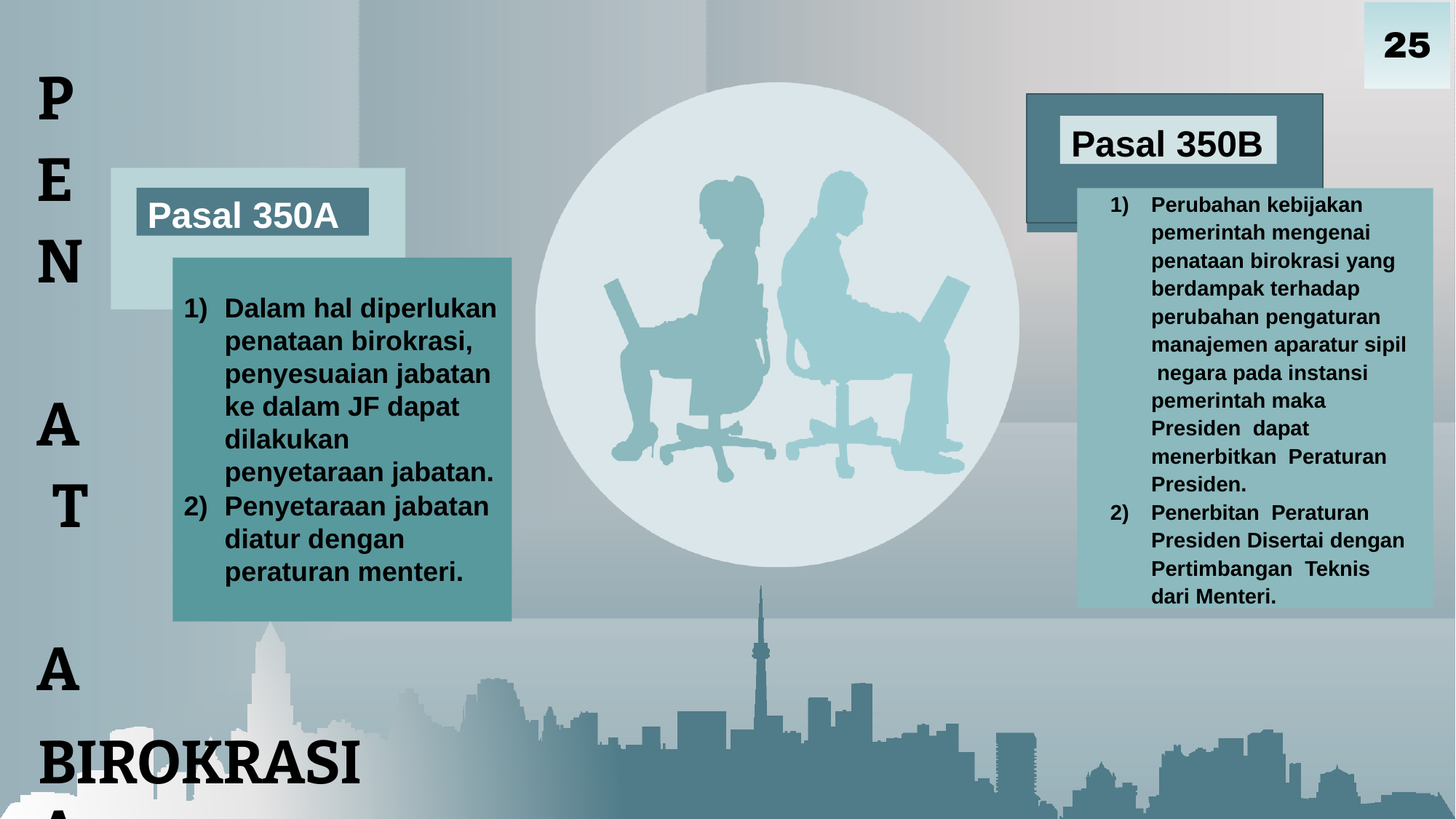

25
P  E  N  A  T  A  A  N

1) Dalam hal terjadi
Pasal 350B
Pasal 350A
Perubahan kebijakan  pemerintah mengenai  penataan birokrasi yang  berdampak terhadap  perubahan pengaturan  manajemen aparatur sipil  negara pada instansi  pemerintah maka Presiden  dapat menerbitkan  Peraturan Presiden.
Penerbitan  Peraturan Presiden Disertai dengan Pertimbangan  Teknis dari Menteri.

Dalam hal diperlukan penataan birokrasi, penyesuaian jabatan ke dalam JF dapat dilakukan penyetaraan jabatan.
Penyetaraan jabatan diatur dengan peraturan menteri.
BIROKRASI